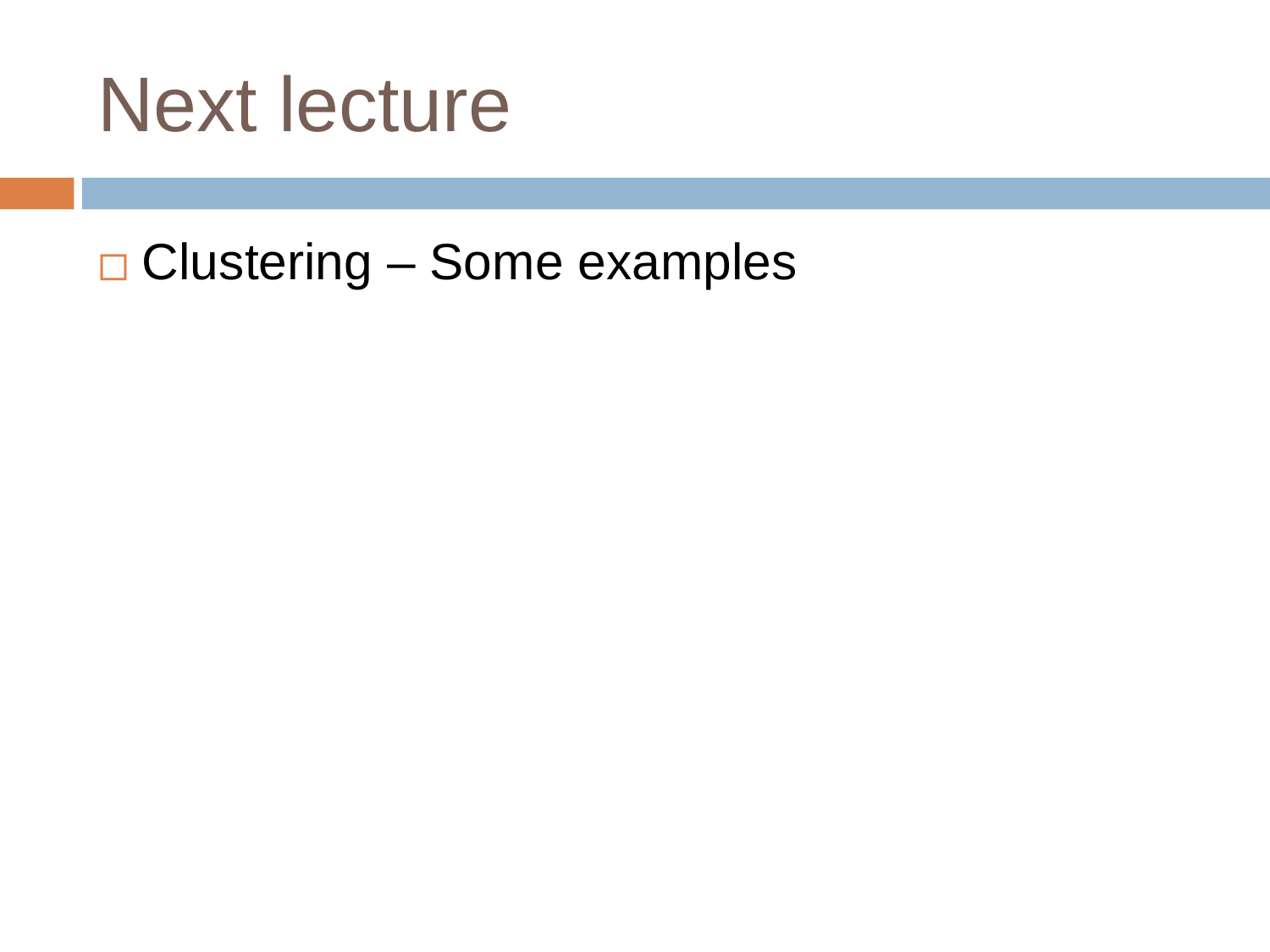

# Next lecture
Clustering – Some examples